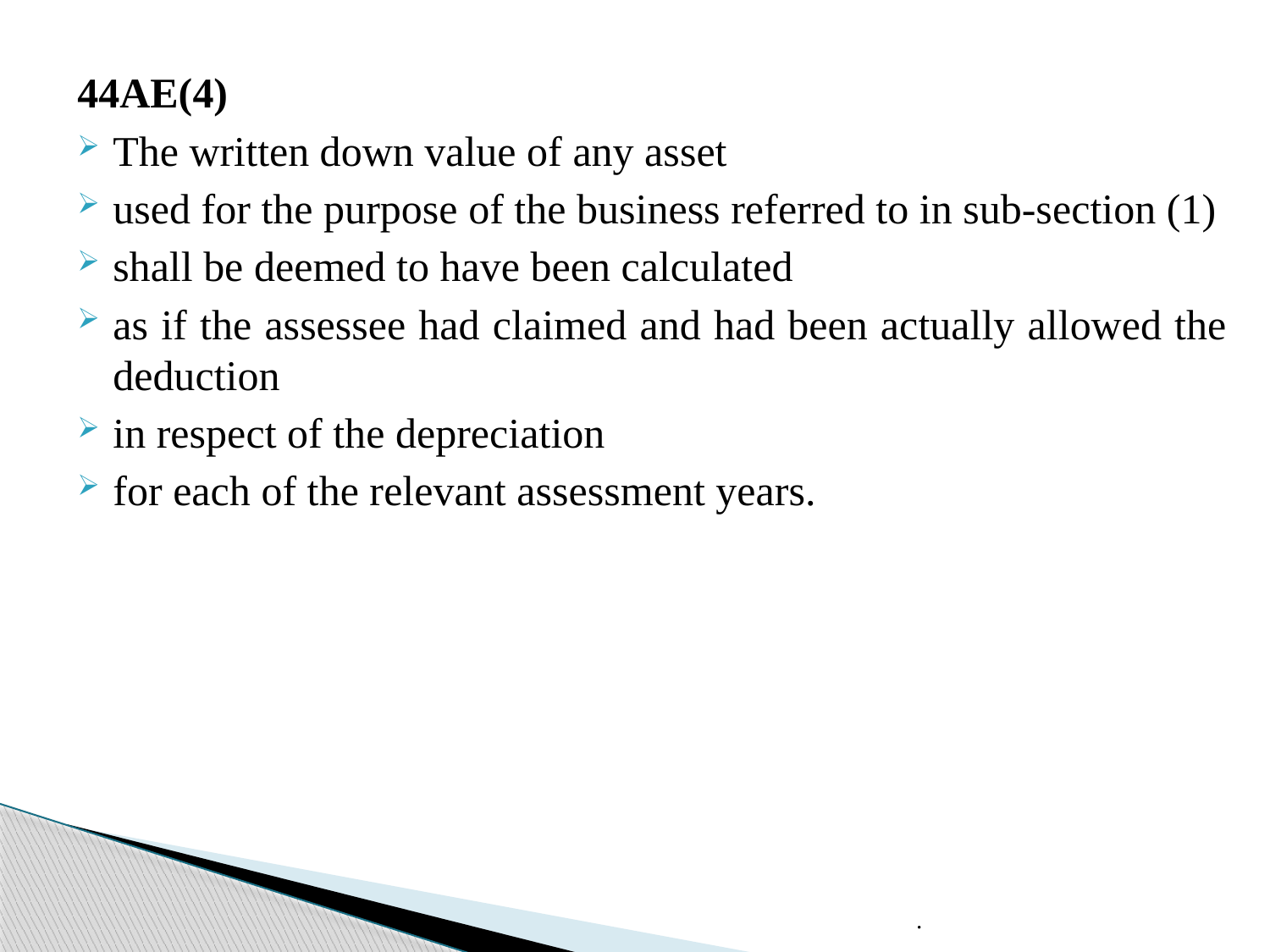

44AE(4)
The written down value of any asset
used for the purpose of the business referred to in sub-section (1)
shall be deemed to have been calculated
as if the assessee had claimed and had been actually allowed the deduction
in respect of the depreciation
for each of the relevant assessment years.

.